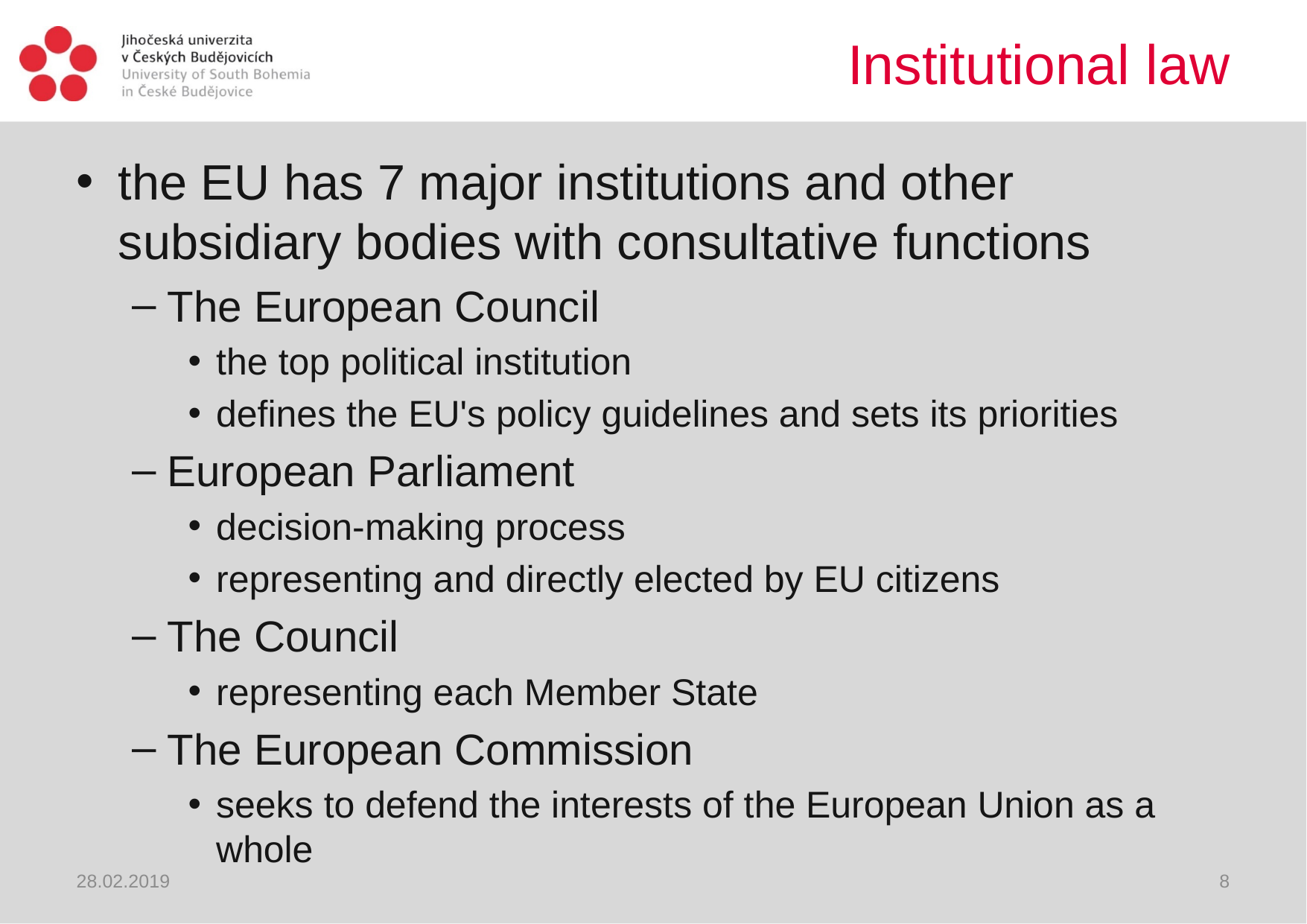

# Institutional law
the EU has 7 major institutions and other subsidiary bodies with consultative functions
The European Council
the top political institution
defines the EU's policy guidelines and sets its priorities
European Parliament
decision-making process
representing and directly elected by EU citizens
The Council
representing each Member State
The European Commission
seeks to defend the interests of the European Union as a whole
28.02.2019
8